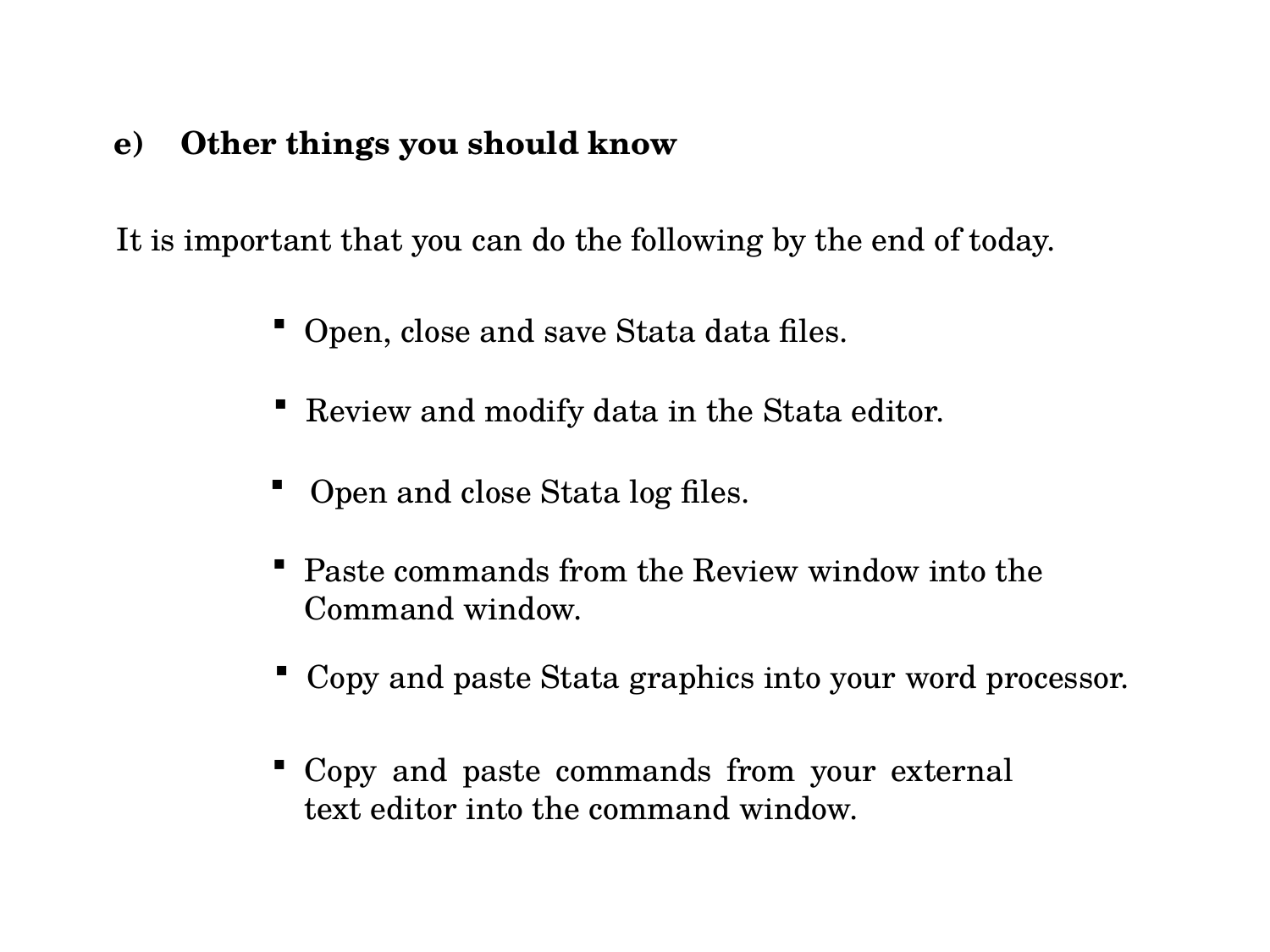

e)    Other things you should know
It is important that you can do the following by the end of today.
Open, close and save Stata data files.
Review and modify data in the Stata editor.
Open and close Stata log files.
Paste commands from the Review window into the Command window.
Copy and paste Stata graphics into your word processor.
Copy and paste commands from your external text editor into the command window.